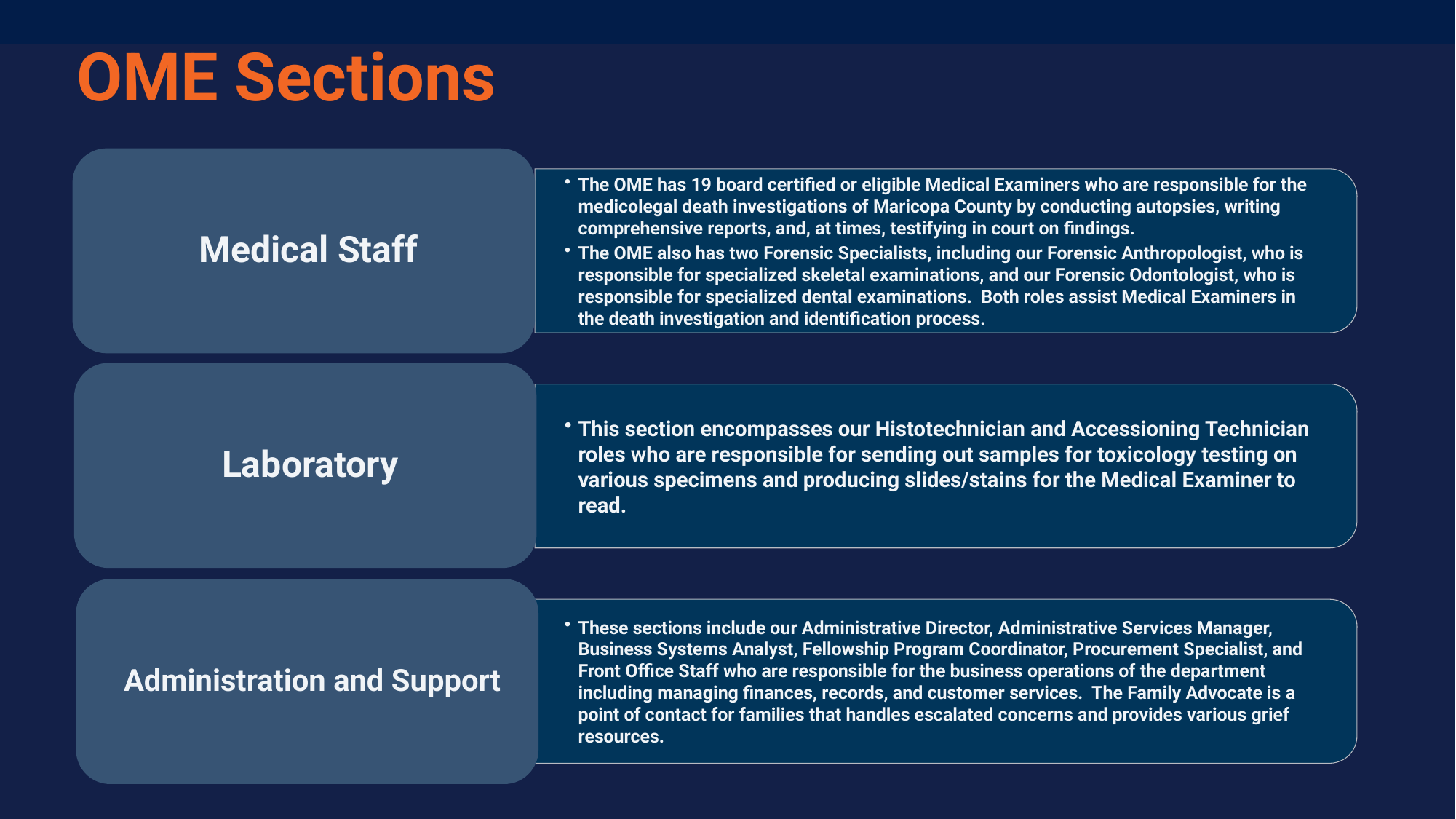

# OME Sections
The OME has 19 board certified or eligible Medical Examiners who are responsible for the medicolegal death investigations of Maricopa County by conducting autopsies, writing comprehensive reports, and, at times, testifying in court on findings.
The OME also has two Forensic Specialists, including our Forensic Anthropologist, who is responsible for specialized skeletal examinations, and our Forensic Odontologist, who is responsible for specialized dental examinations.  Both roles assist Medical Examiners in the death investigation and identification process.
Medical Staff
This section encompasses our Histotechnician and Accessioning Technician roles who are responsible for sending out samples for toxicology testing on various specimens and producing slides/stains for the Medical Examiner to read.
Laboratory
These sections include our Administrative Director, Administrative Services Manager, Business Systems Analyst, Fellowship Program Coordinator, Procurement Specialist, and Front Office Staff who are responsible for the business operations of the department including managing finances, records, and customer services.  The Family Advocate is a point of contact for families that handles escalated concerns and provides various grief resources.
Administration and Support